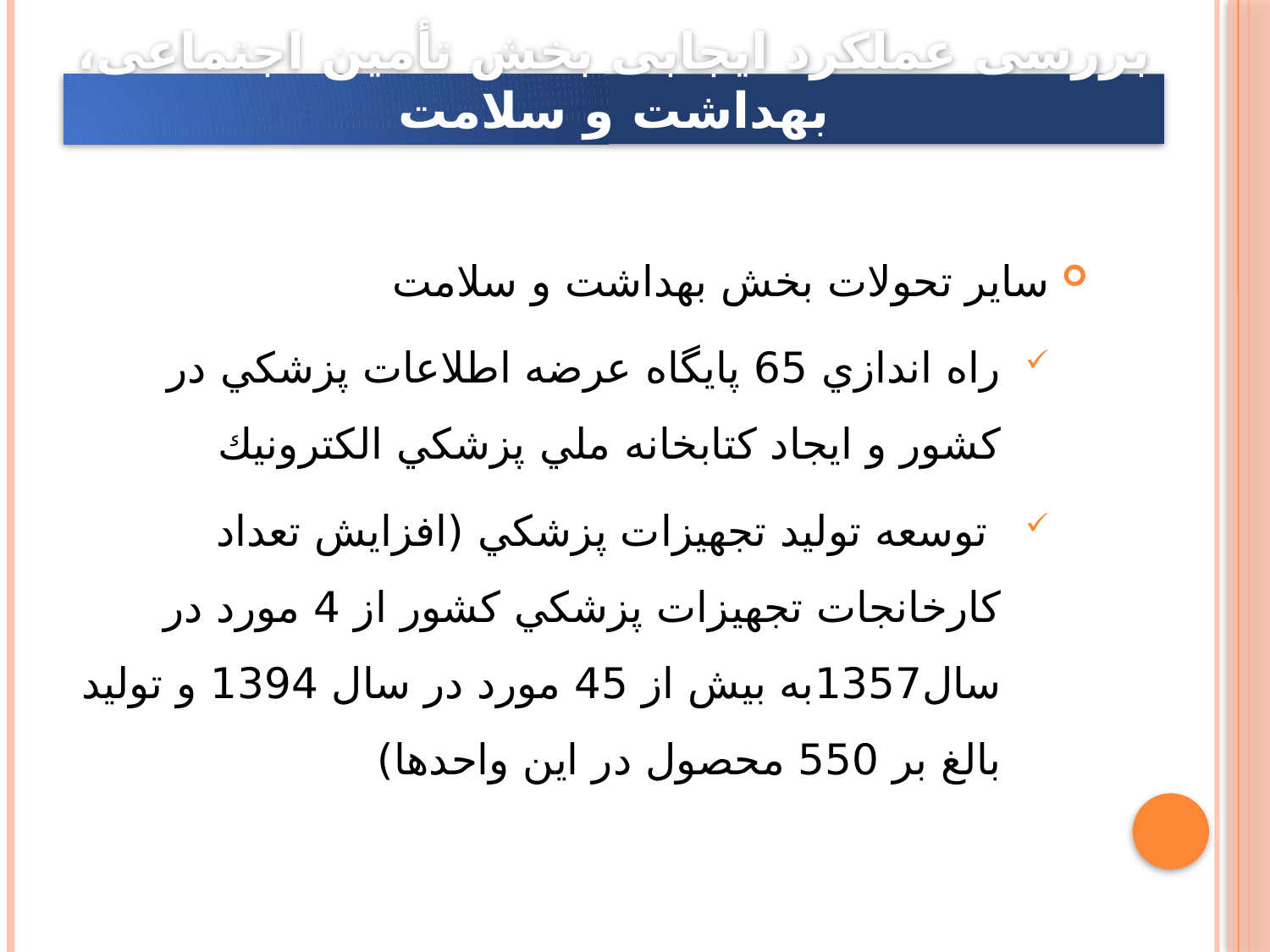

# بررسی عملکرد ایجابی بخش تأمین اجتماعی، بهداشت و سلامت
سایر تحولات بخش بهداشت و سلامت
راه اندازي 65 پايگاه عرضه اطلاعات پزشكي در كشور و ايجاد كتابخانه ملي پزشكي الكترونيك
 توسعه توليد تجهيزات پزشكي (افزایش تعداد كارخانجات تجهيزات پزشكي كشور از 4 مورد در سال1357به بيش از 45 مورد در سال 1394 و توليد بالغ بر 550 محصول در این واحدها)